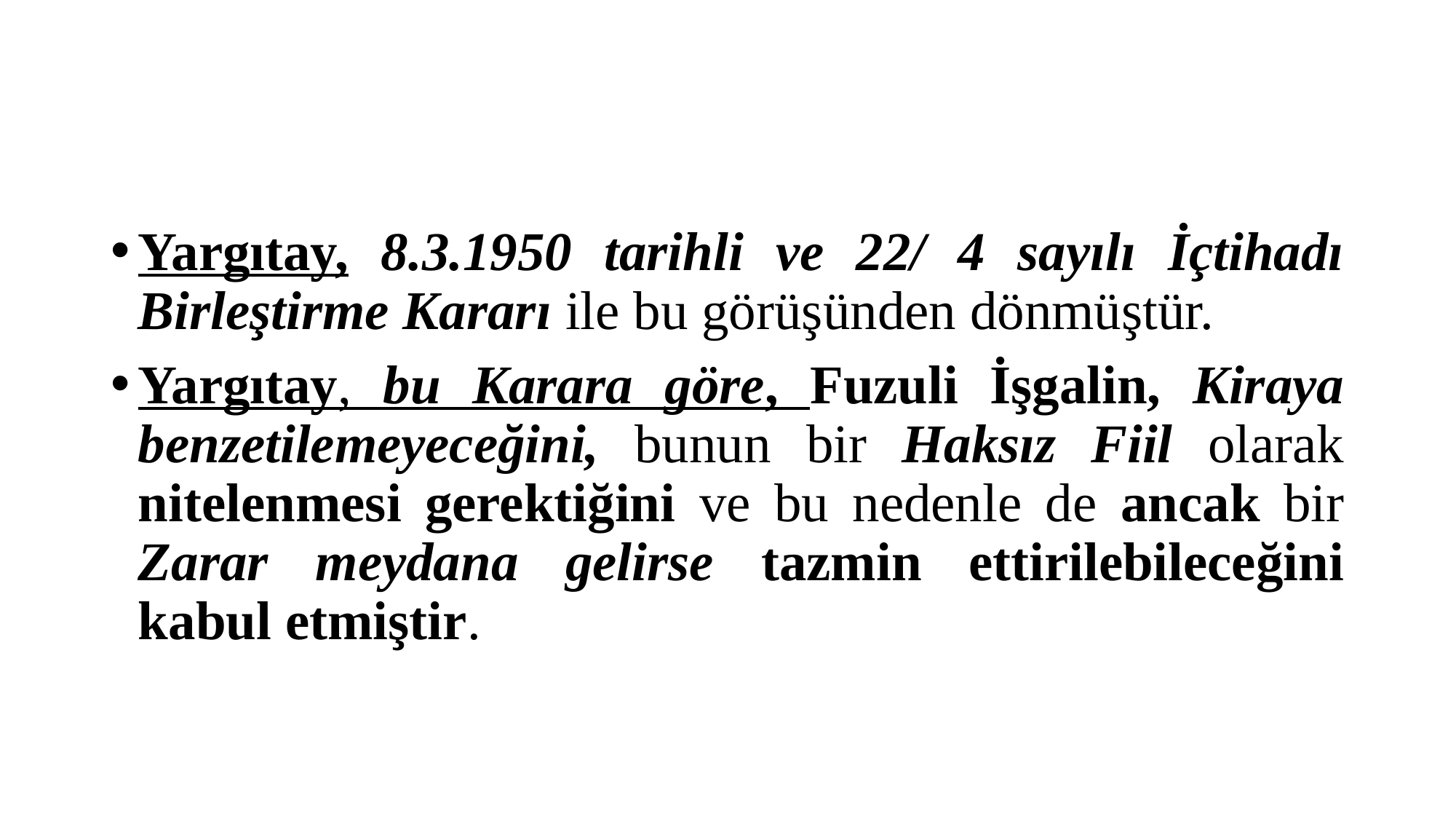

#
Yargıtay, 8.3.1950 tarihli ve 22/ 4 sayılı İçtihadı Birleştirme Kararı ile bu görüşünden dönmüştür.
Yargıtay, bu Karara göre, Fuzuli İşgalin, Kiraya benzetilemeyeceğini, bunun bir Haksız Fiil olarak nitelenmesi gerektiğini ve bu nedenle de ancak bir Zarar meydana gelirse tazmin ettirilebileceğini kabul etmiştir.